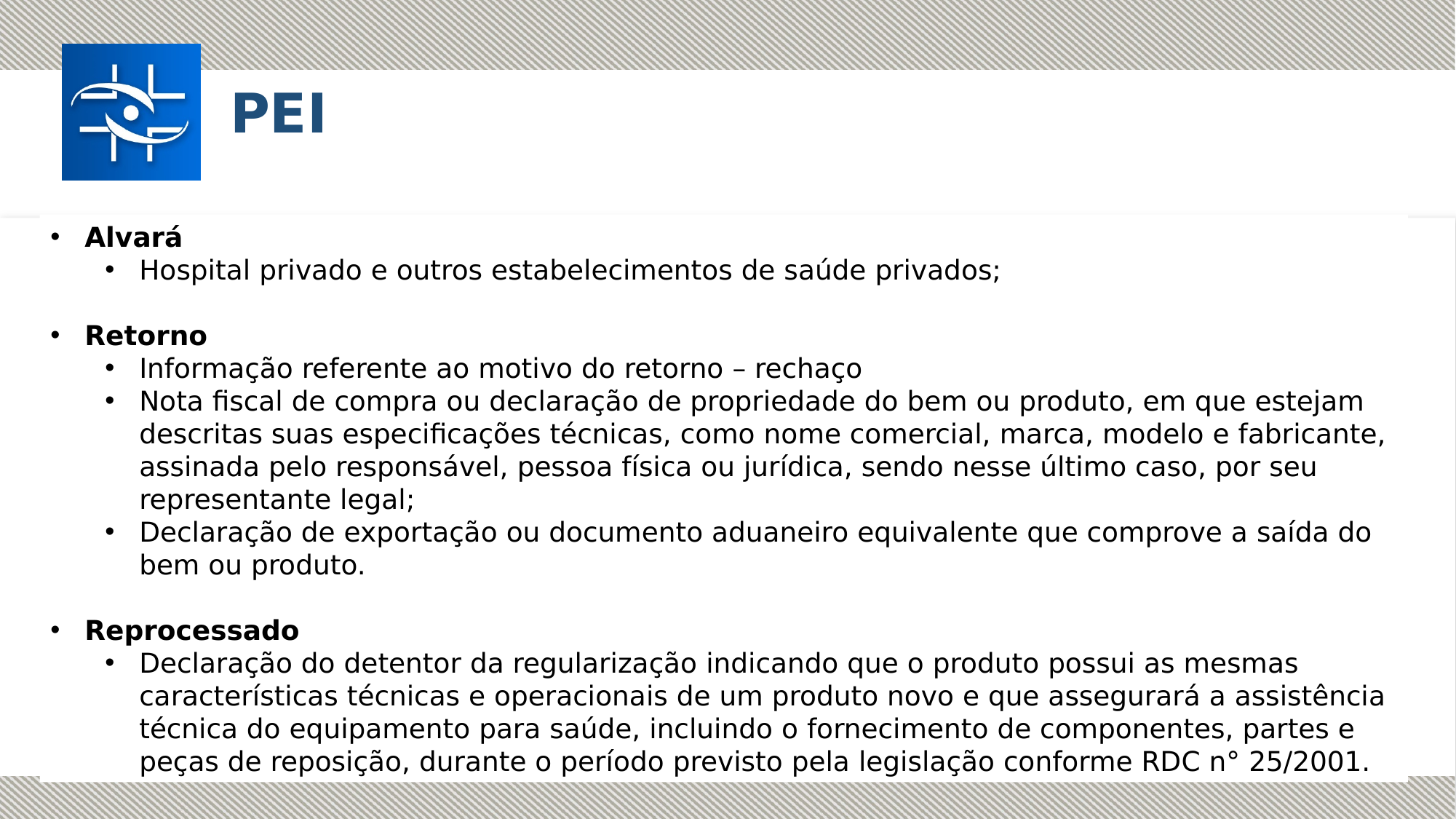

PEI
Alvará
Hospital privado e outros estabelecimentos de saúde privados;

Retorno
Informação referente ao motivo do retorno – rechaço
Nota fiscal de compra ou declaração de propriedade do bem ou produto, em que estejam descritas suas especificações técnicas, como nome comercial, marca, modelo e fabricante, assinada pelo responsável, pessoa física ou jurídica, sendo nesse último caso, por seu representante legal;
Declaração de exportação ou documento aduaneiro equivalente que comprove a saída do bem ou produto.

Reprocessado
Declaração do detentor da regularização indicando que o produto possui as mesmas características técnicas e operacionais de um produto novo e que assegurará a assistência técnica do equipamento para saúde, incluindo o fornecimento de componentes, partes e peças de reposição, durante o período previsto pela legislação conforme RDC n° 25/2001.